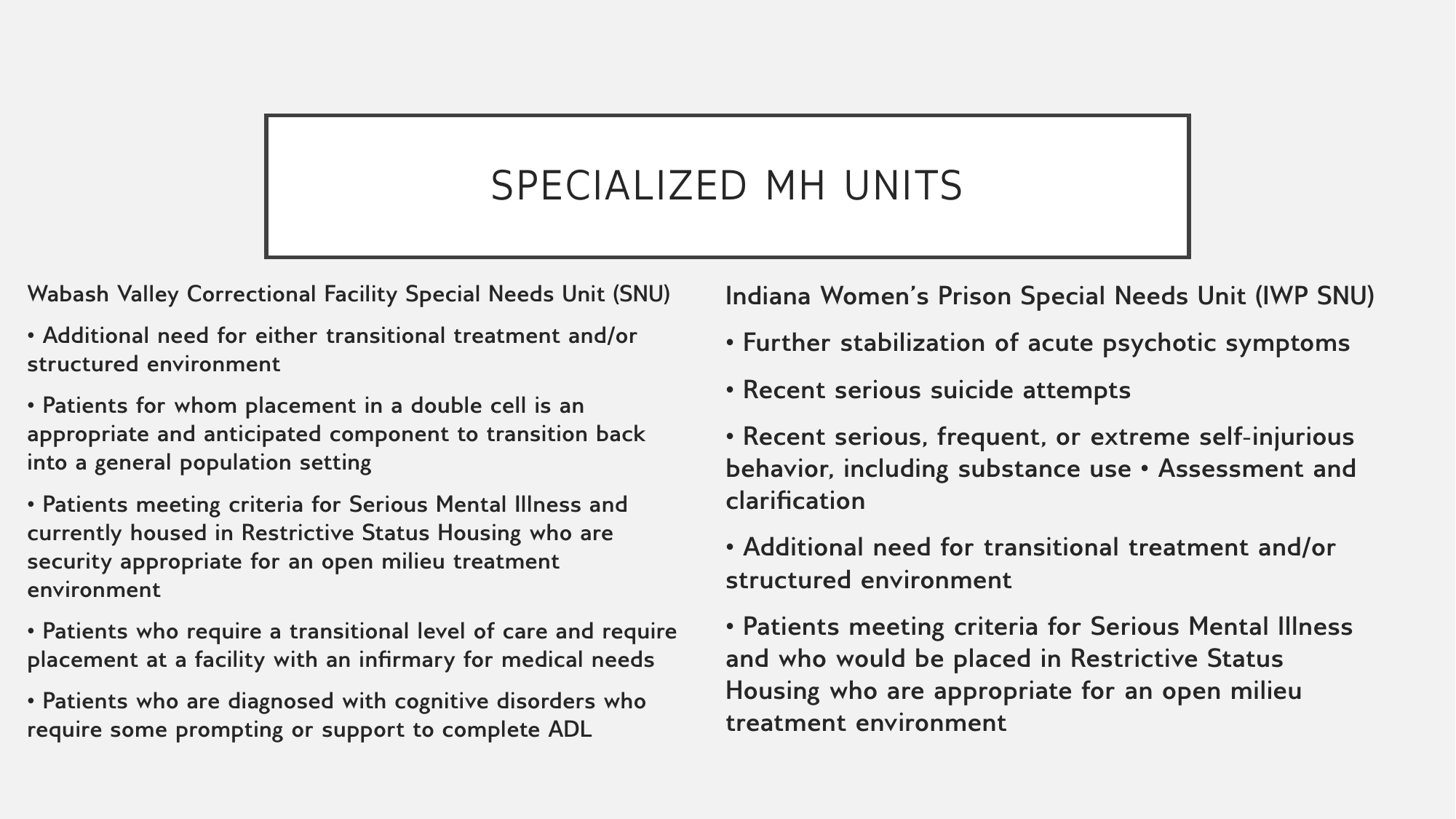

# Specialized MH Units
Wabash Valley Correctional Facility Special Needs Unit (SNU)
• Additional need for either transitional treatment and/or structured environment
• Patients for whom placement in a double cell is an appropriate and anticipated component to transition back into a general population setting
• Patients meeting criteria for Serious Mental Illness and currently housed in Restrictive Status Housing who are security appropriate for an open milieu treatment environment
• Patients who require a transitional level of care and require placement at a facility with an infirmary for medical needs
• Patients who are diagnosed with cognitive disorders who require some prompting or support to complete ADL

Indiana Women’s Prison Special Needs Unit (IWP SNU)
• Further stabilization of acute psychotic symptoms
• Recent serious suicide attempts
• Recent serious, frequent, or extreme self-injurious behavior, including substance use • Assessment and clarification
• Additional need for transitional treatment and/or structured environment
• Patients meeting criteria for Serious Mental Illness and who would be placed in Restrictive Status Housing who are appropriate for an open milieu treatment environment